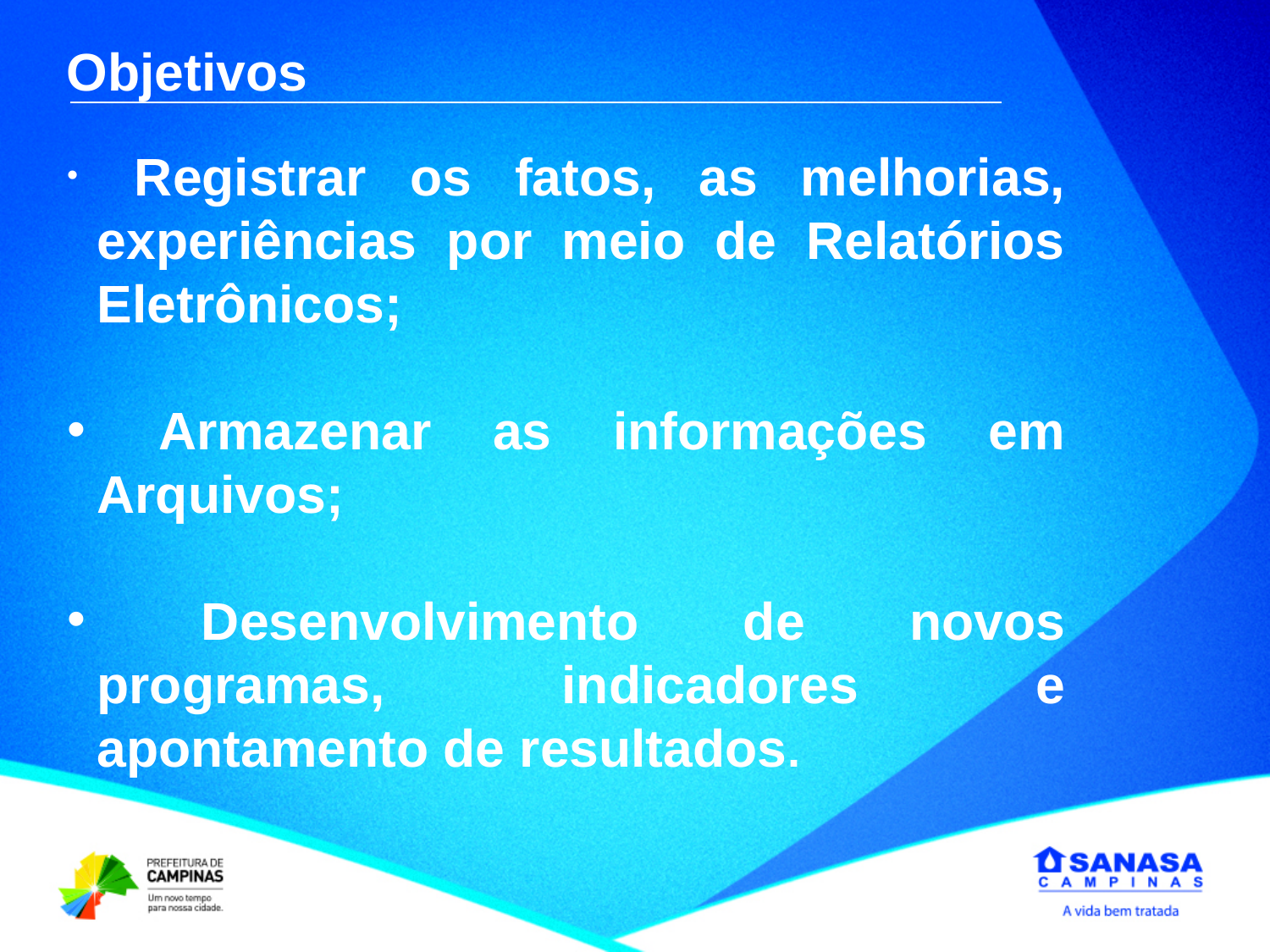

Objetivos
 Registrar os fatos, as melhorias, experiências por meio de Relatórios Eletrônicos;

 Armazenar as informações em Arquivos;

 Desenvolvimento de novos programas, indicadores e apontamento de resultados.